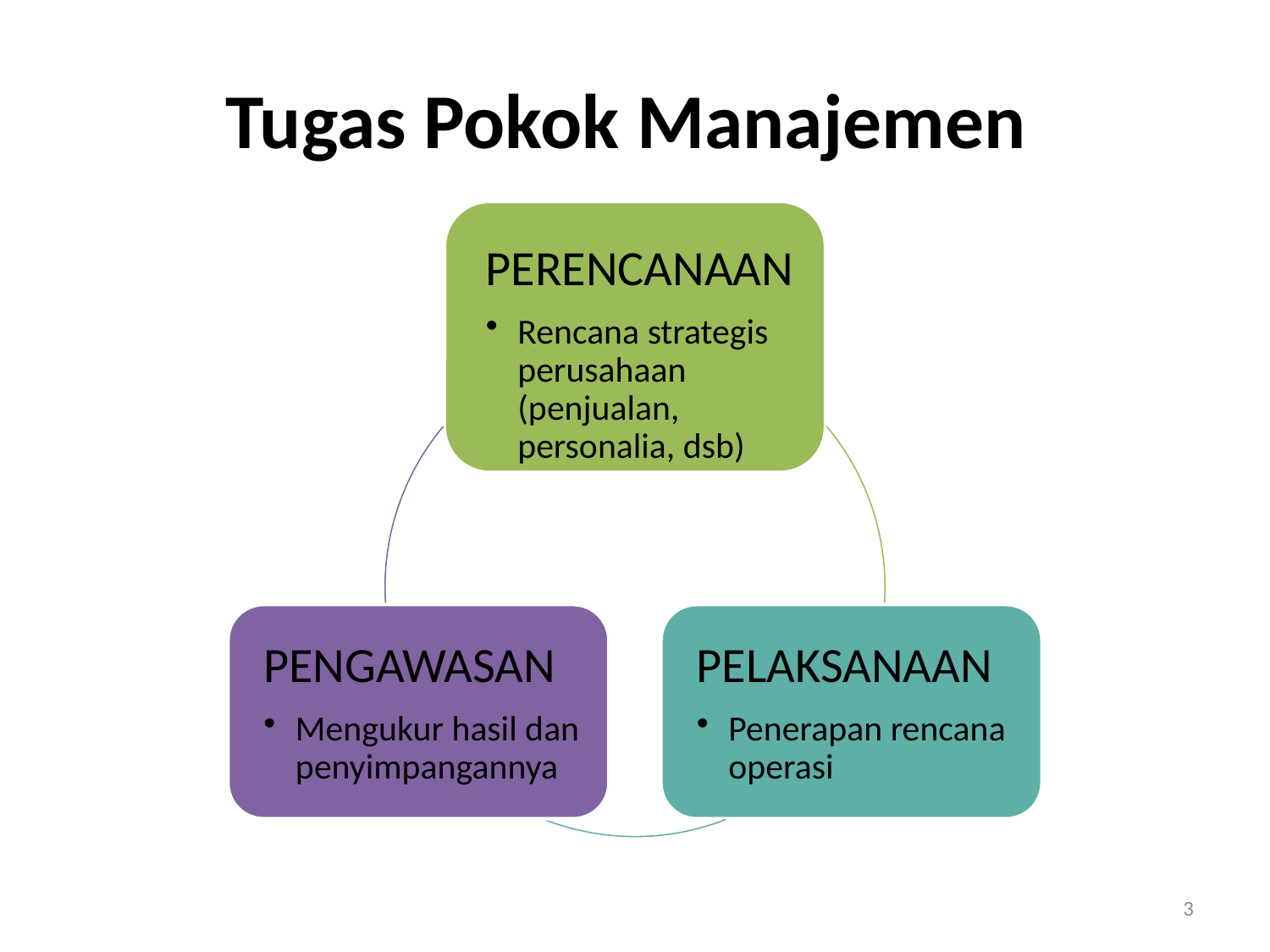

# Tugas Pokok Manajemen
PERENCANAAN
Rencana strategis perusahaan (penjualan, personalia, dsb)
PELAKSANAAN
Penerapan rencana operasi
PENGAWASAN
Mengukur hasil dan penyimpangannya
3